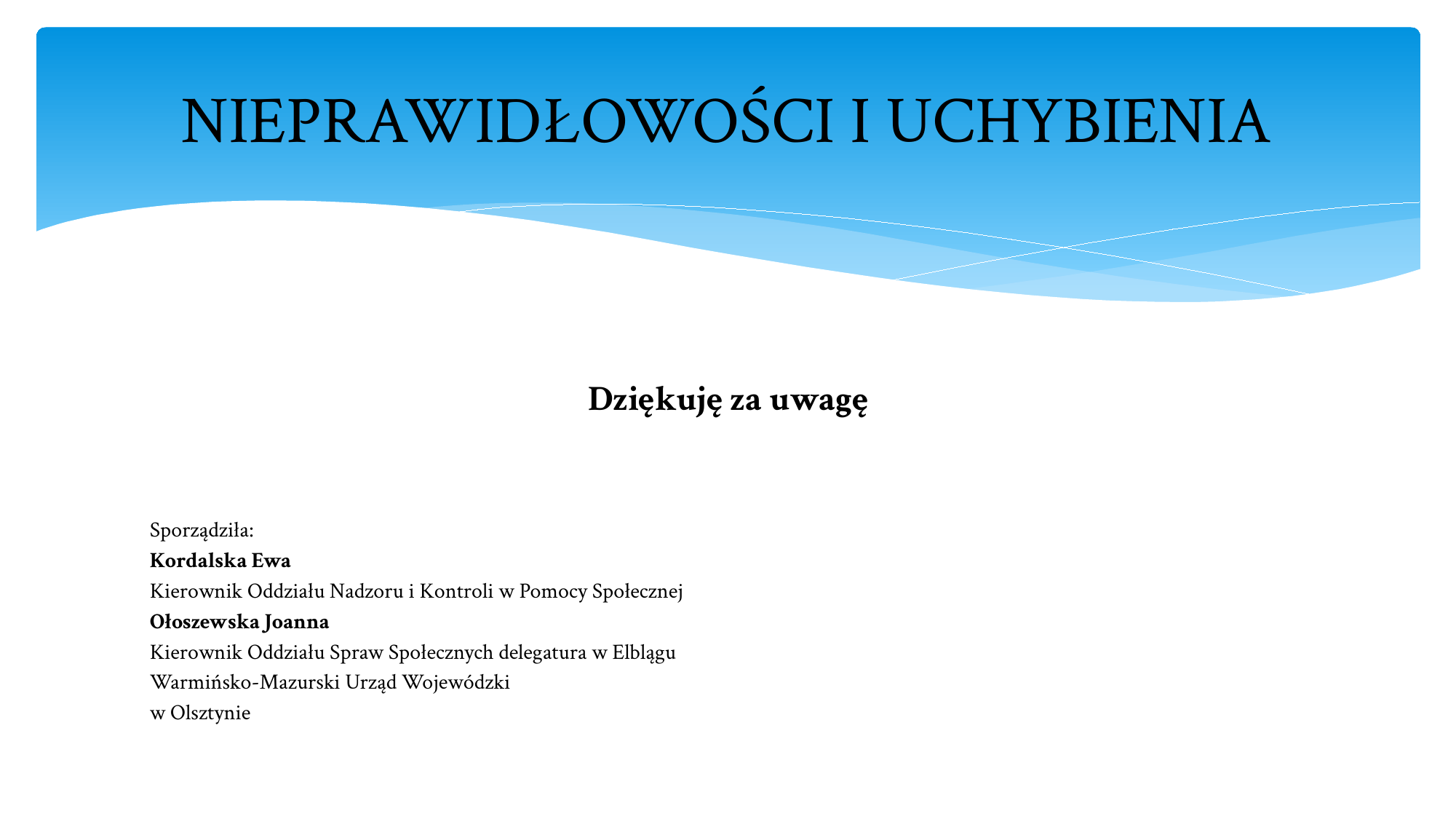

# NIEPRAWIDŁOWOŚCI I UCHYBIENIA

Dziękuję za uwagę

Sporządziła:
Kordalska Ewa
Kierownik Oddziału Nadzoru i Kontroli w Pomocy Społecznej
Ołoszewska Joanna
Kierownik Oddziału Spraw Społecznych delegatura w Elblągu
Warmińsko-Mazurski Urząd Wojewódzki
w Olsztynie